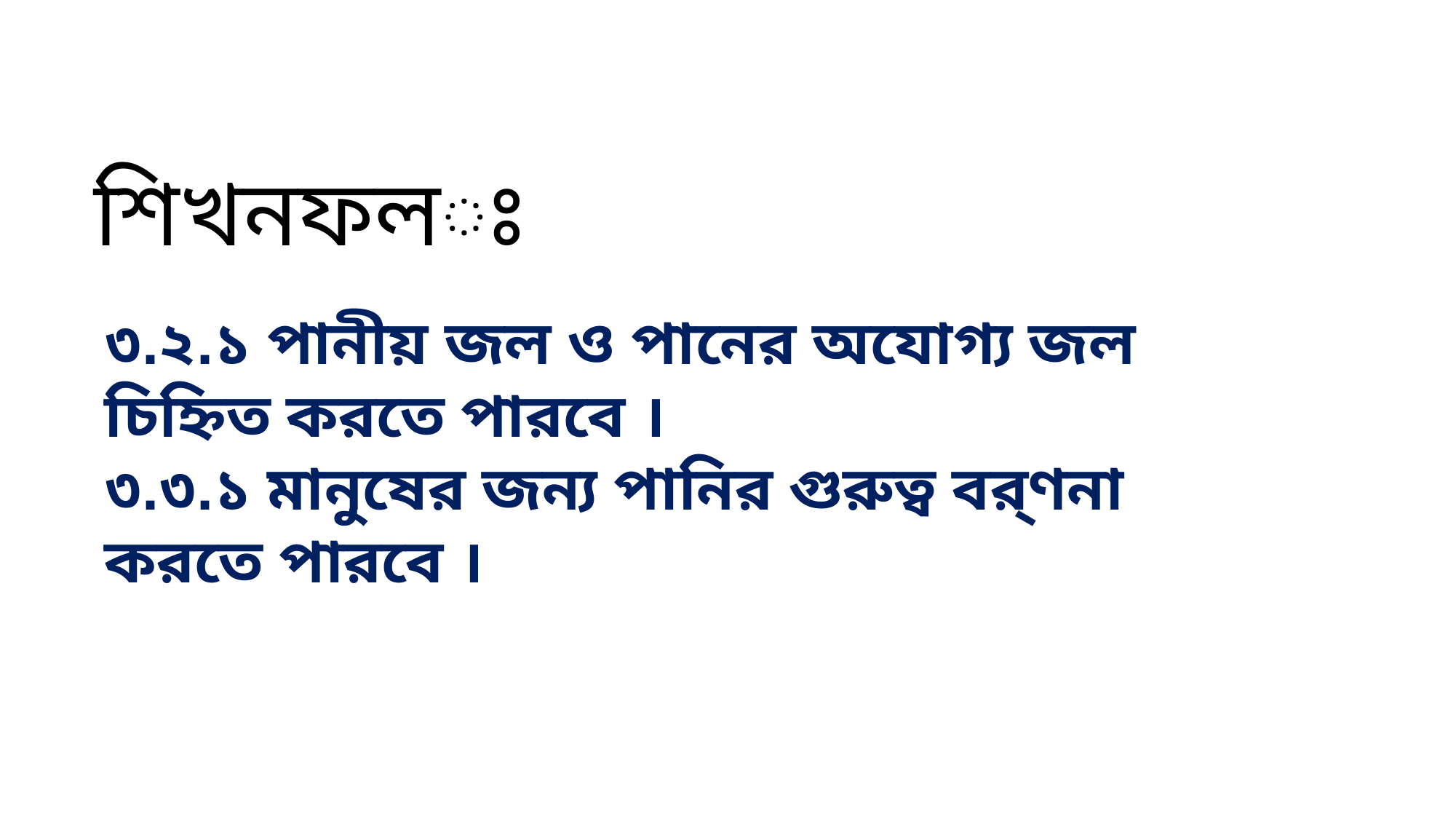

শিখনফলঃ
৩.২.১ পানীয় জল ও পানের অযোগ্য জল চিহ্নিত করতে পারবে ।
৩.৩.১ মানুষের জন্য পানির গুরুত্ব বর্ণনা করতে পারবে ।